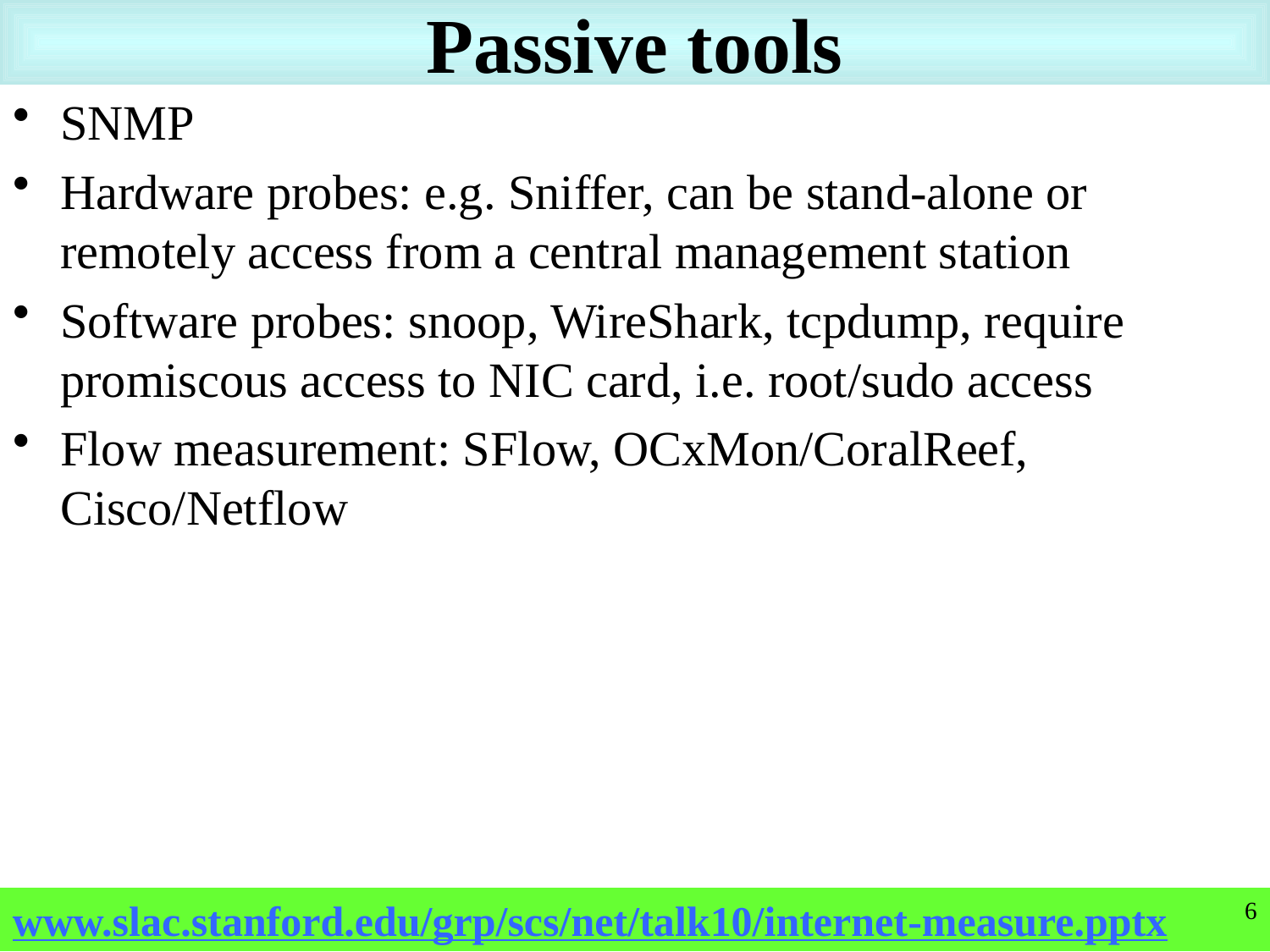

# Passive tools
SNMP
Hardware probes: e.g. Sniffer, can be stand-alone or remotely access from a central management station
Software probes: snoop, WireShark, tcpdump, require promiscous access to NIC card, i.e. root/sudo access
Flow measurement: SFlow, OCxMon/CoralReef, Cisco/Netflow
6